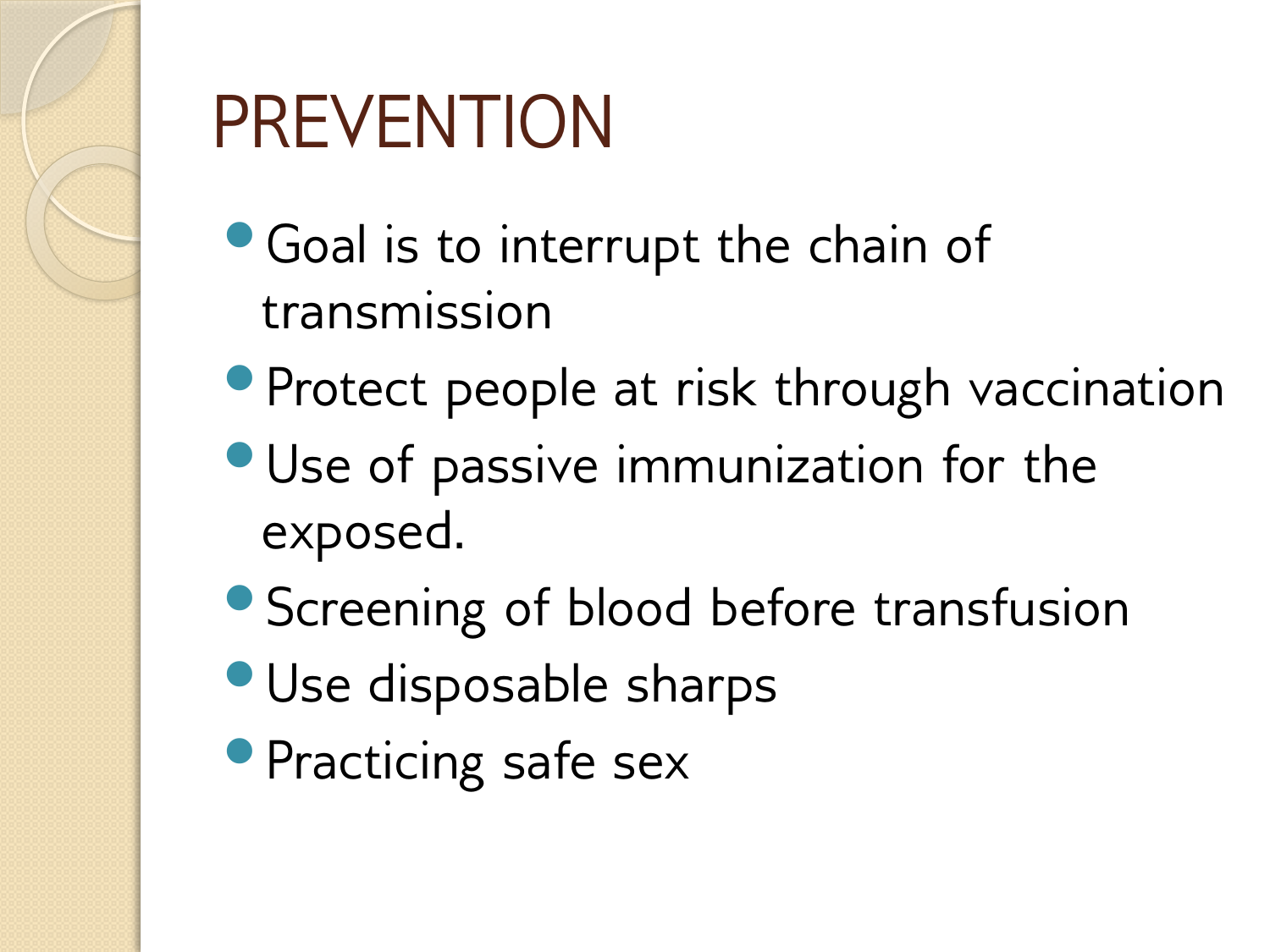

# PREVENTION
Goal is to interrupt the chain of transmission
Protect people at risk through vaccination
Use of passive immunization for the exposed.
Screening of blood before transfusion
Use disposable sharps
Practicing safe sex